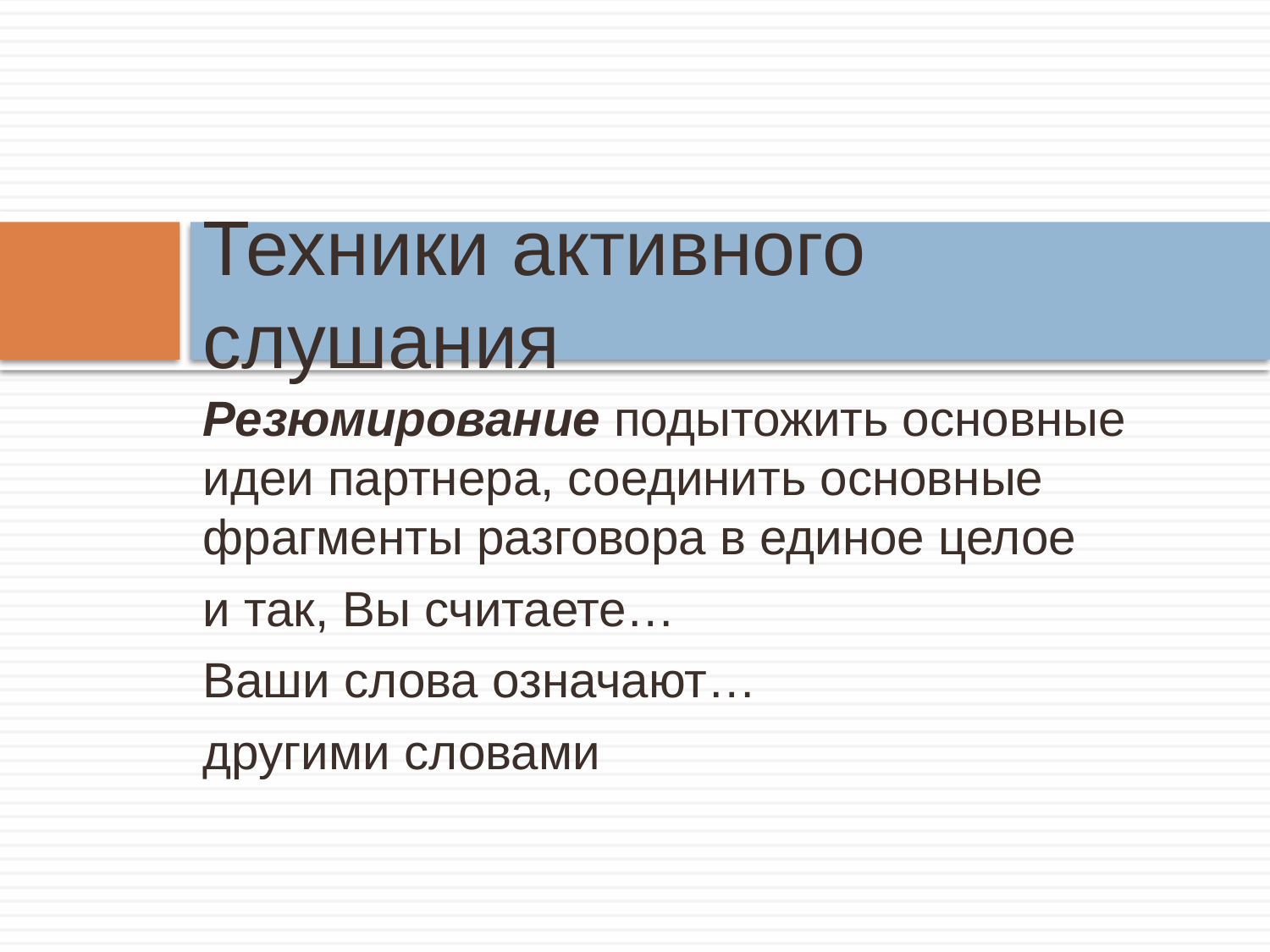

# Техники активного слушания
Резюмирование подытожить основные идеи партнера, соединить основные фрагменты разговора в единое целое
и так, Вы считаете…
Ваши слова означают…
другими словами